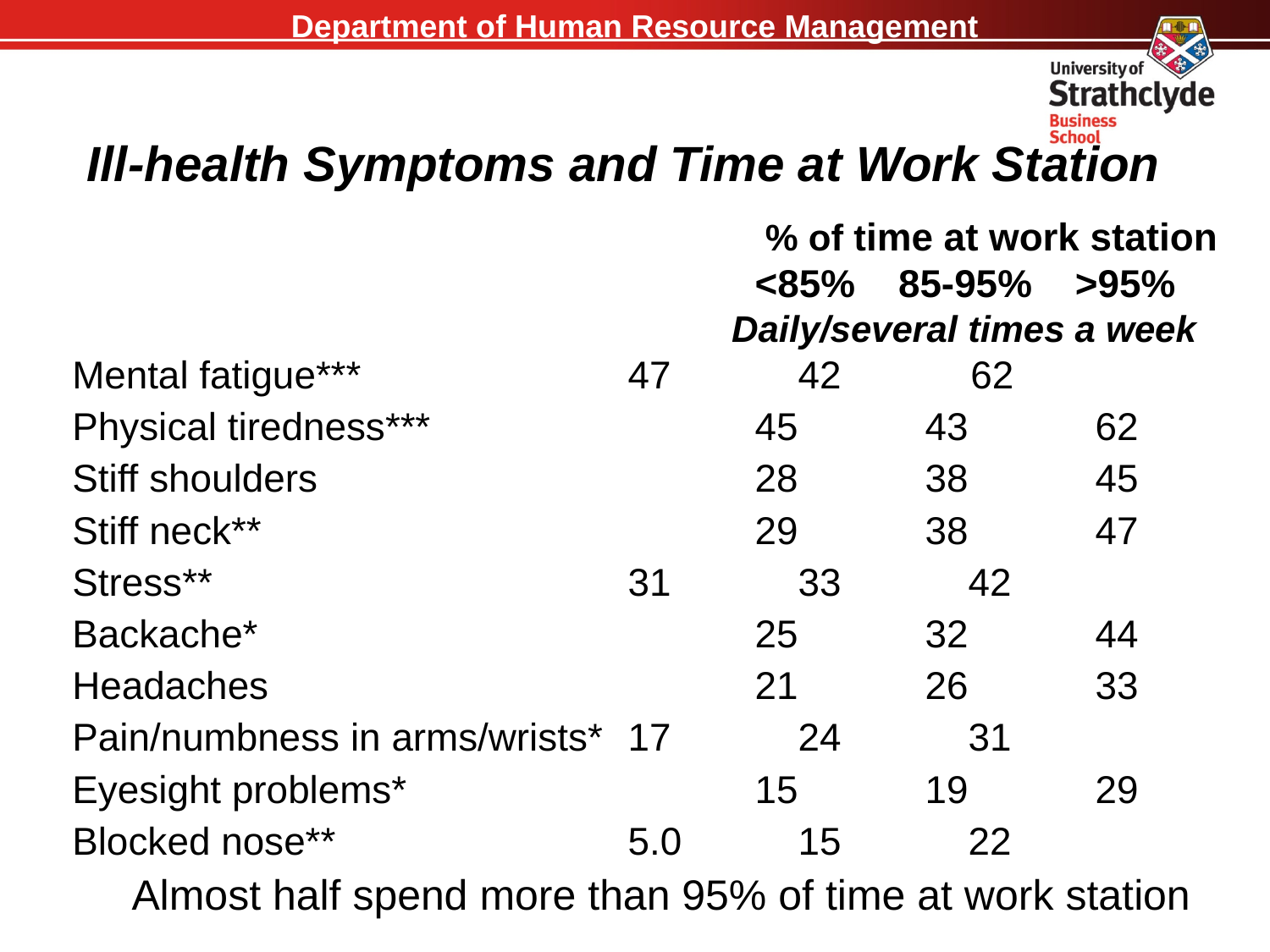

# Ill-health Symptoms and Time at Work Station
						 % of time at work station
						<85%    85-95%    >95%
					          Daily/several times a week
Mental fatigue***			47	    42            62
Physical tiredness***			45	    43	        62
Stiff shoulders				28	    38	        45
Stiff neck**				29	    38	        47
Stress**				31	    33	        42
Backache*				25	    32	        44
Headaches				21	    26	        33
Pain/numbness in arms/wrists*	17  	    24	        31
Eyesight problems*			15	    19	        29
Blocked nose**			5.0    	    15	        22
	 Almost half spend more than 95% of time at work station